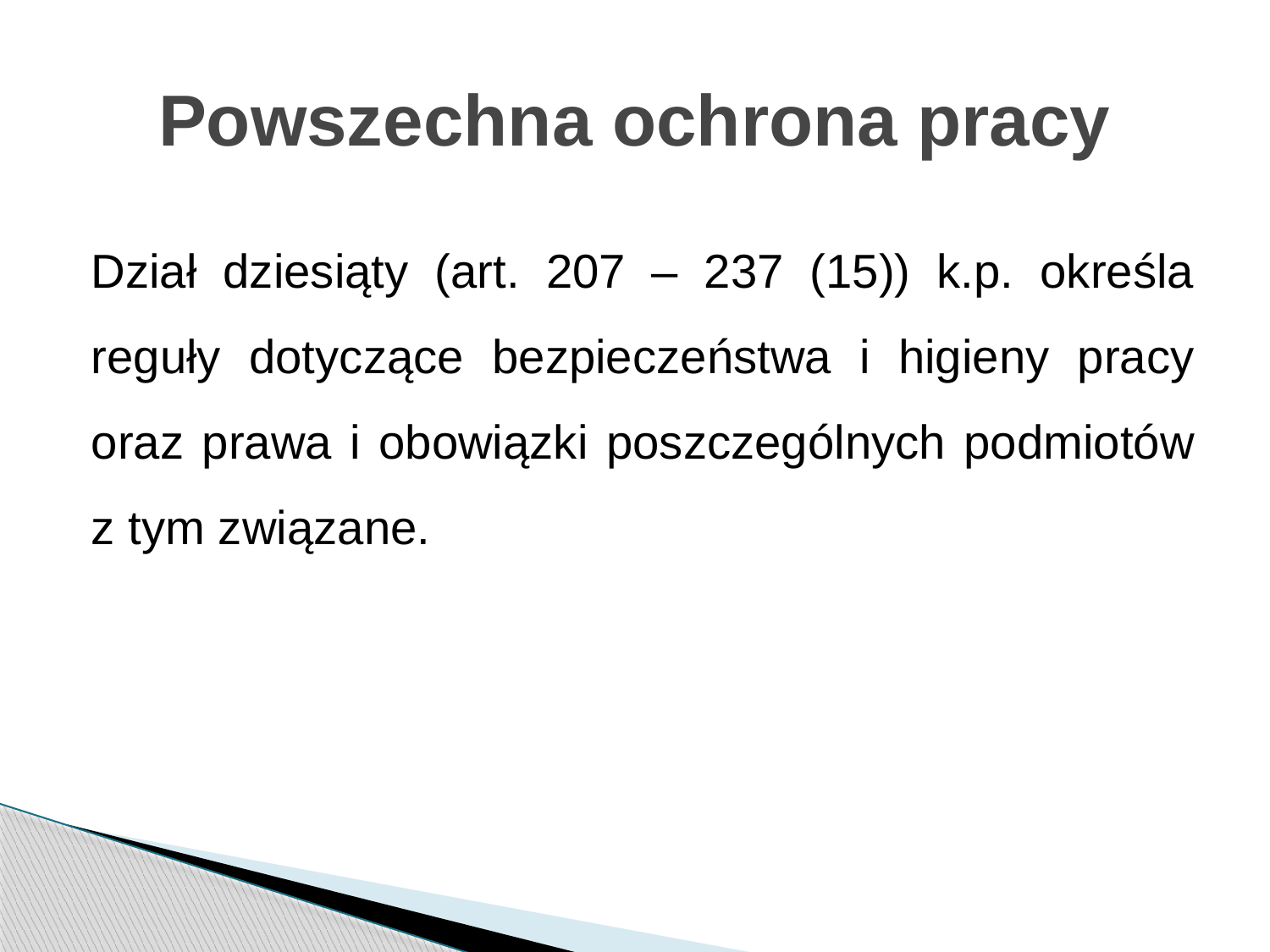

# Powszechna ochrona pracy
Dział dziesiąty (art. 207 – 237 (15)) k.p. określa reguły dotyczące bezpieczeństwa i higieny pracy oraz prawa i obowiązki poszczególnych podmiotów z tym związane.